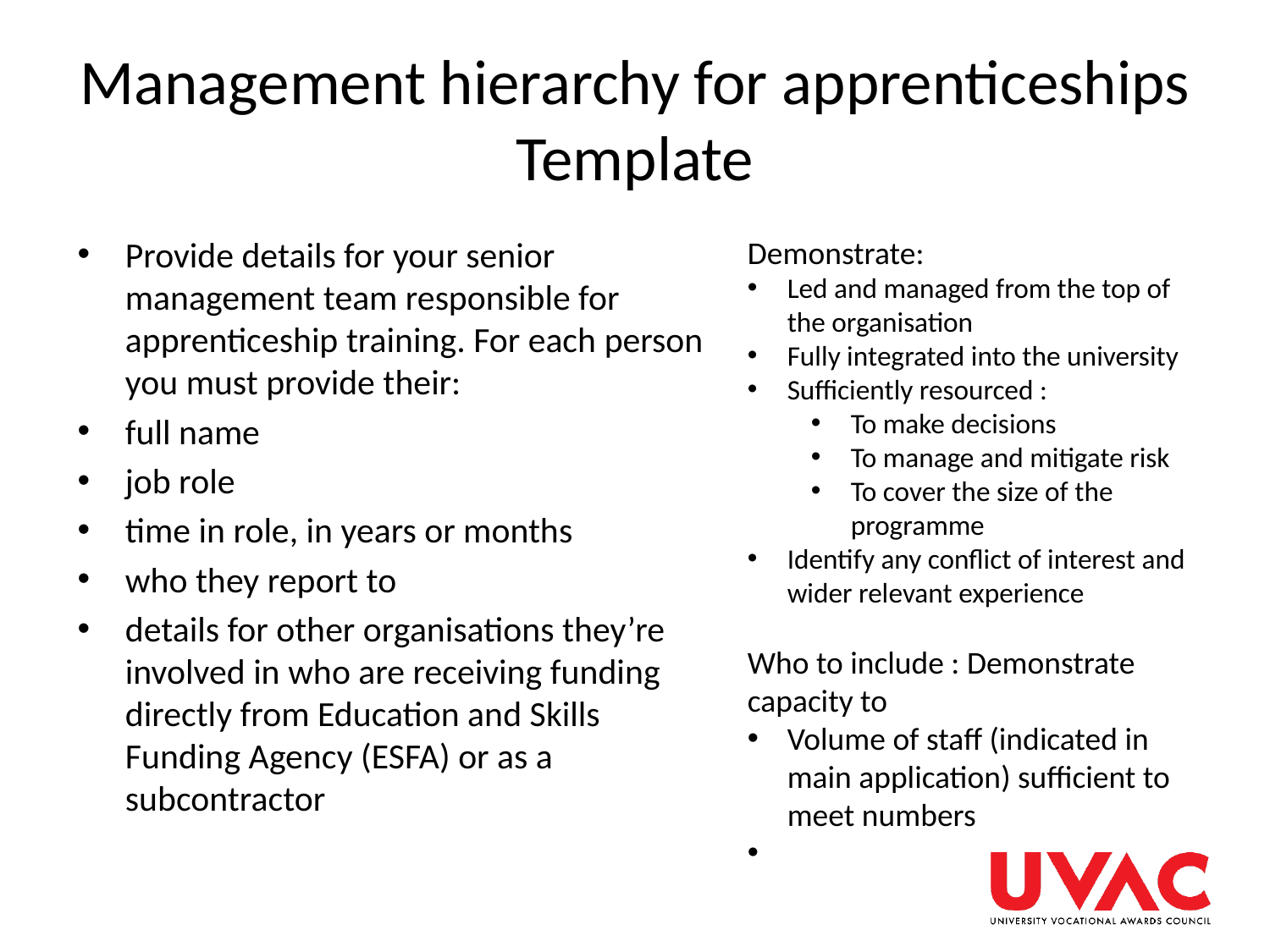

# Management hierarchy for apprenticeships  Template
Provide details for your senior management team responsible for apprenticeship training. For each person you must provide their:
full name
job role
time in role, in years or months
who they report to
details for other organisations they’re involved in who are receiving funding directly from Education and Skills Funding Agency (ESFA) or as a subcontractor

Demonstrate:
Led and managed from the top of the organisation
Fully integrated into the university
Sufficiently resourced :
To make decisions
To manage and mitigate risk
To cover the size of the programme
Identify any conflict of interest and wider relevant experience
Who to include : Demonstrate capacity to
Volume of staff (indicated in main application) sufficient to meet numbers